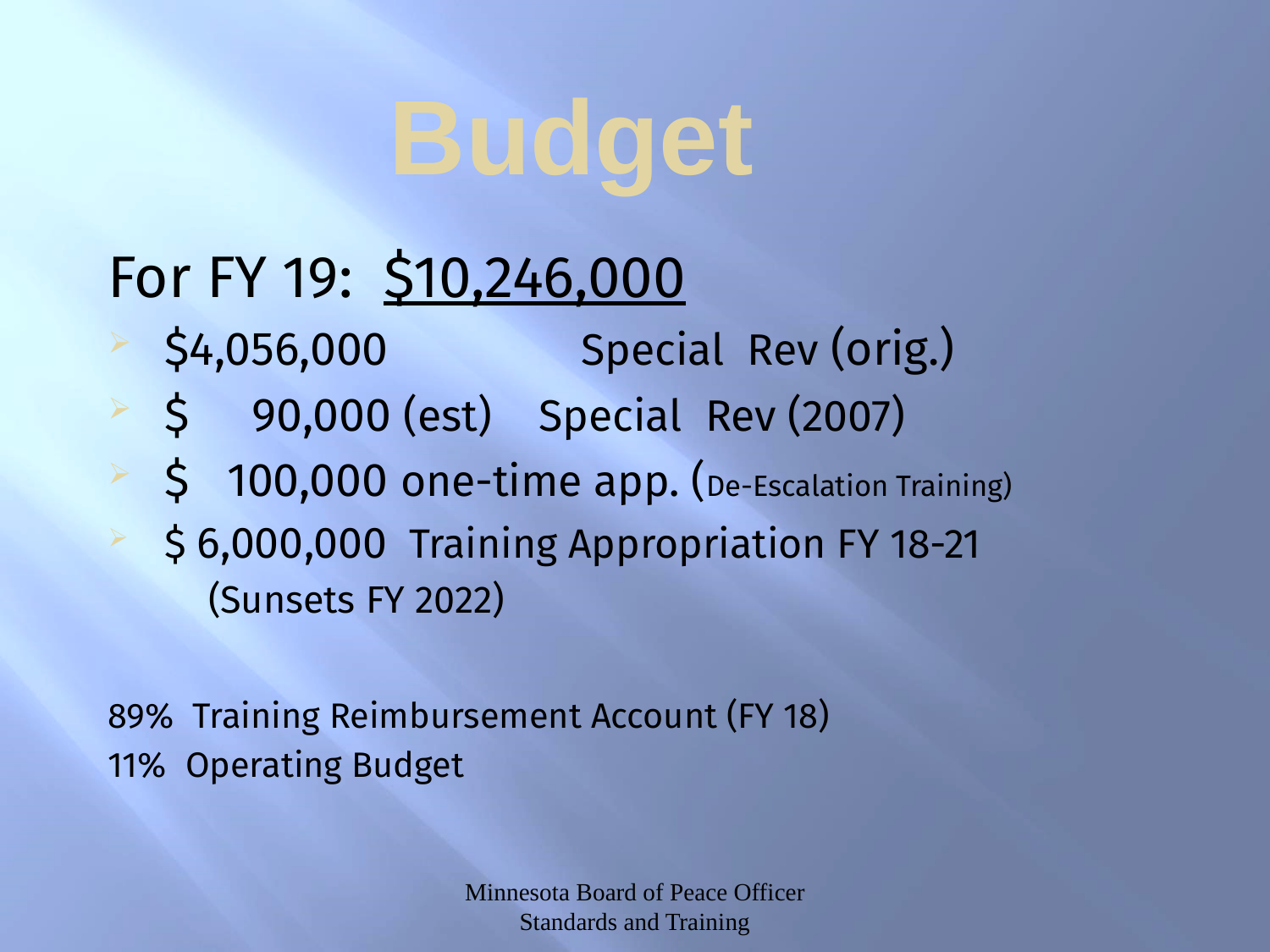

# Budget
For FY 19:  $10,246,000
$4,056,000	        Special  Rev (orig.)
$     90,000 (est)    Special  Rev (2007)
$   100,000 one-time app. (De-Escalation Training)
$ 6,000,000  Training Appropriation FY 18-21
	(Sunsets FY 2022)

89%  Training Reimbursement Account (FY 18)
11%  Operating Budget

Minnesota Board of Peace Officer Standards and Training